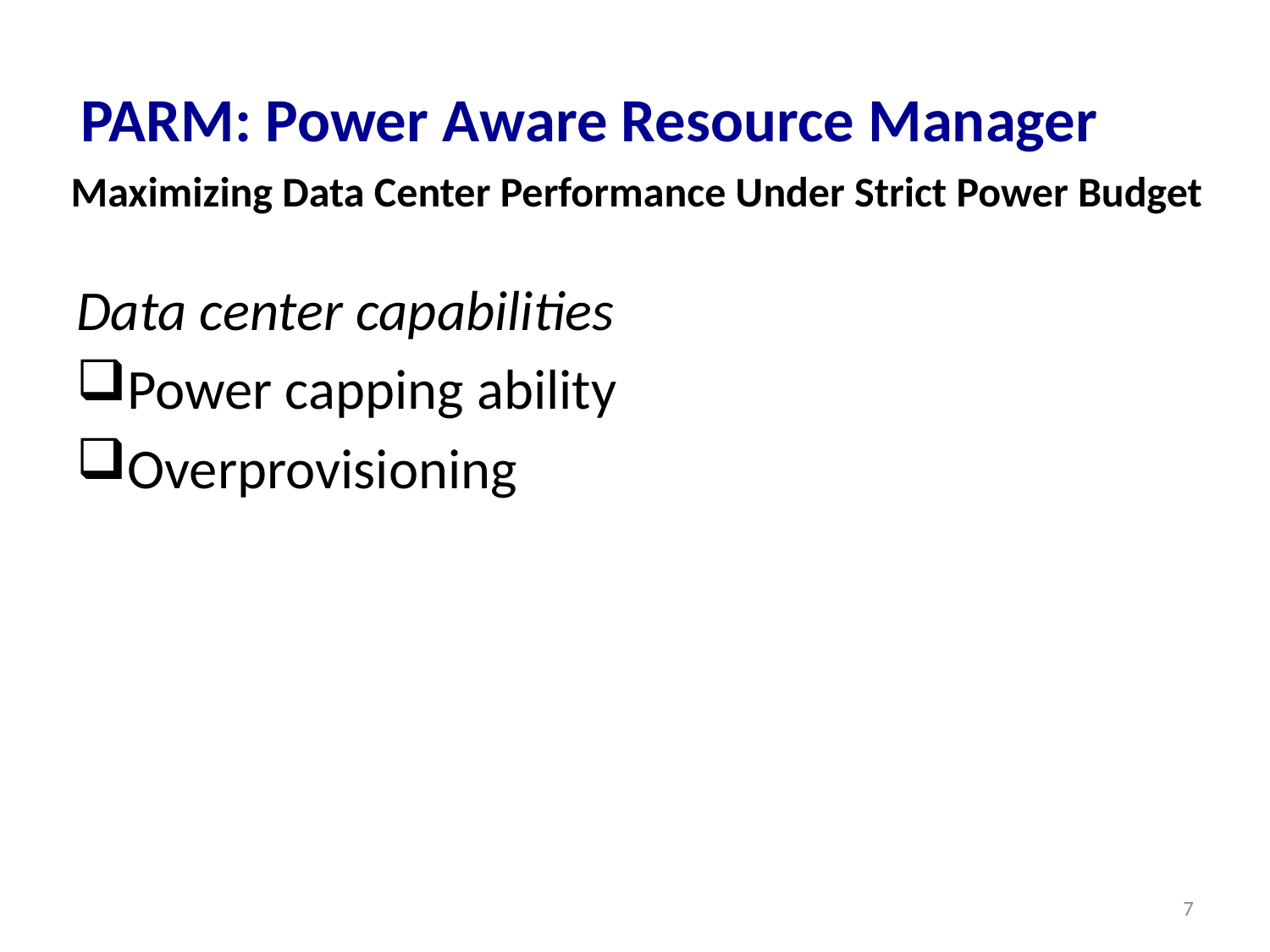

# PARM: Power Aware Resource Manager
Maximizing Data Center Performance Under Strict Power Budget
Data center capabilities
Power capping ability
Overprovisioning
7